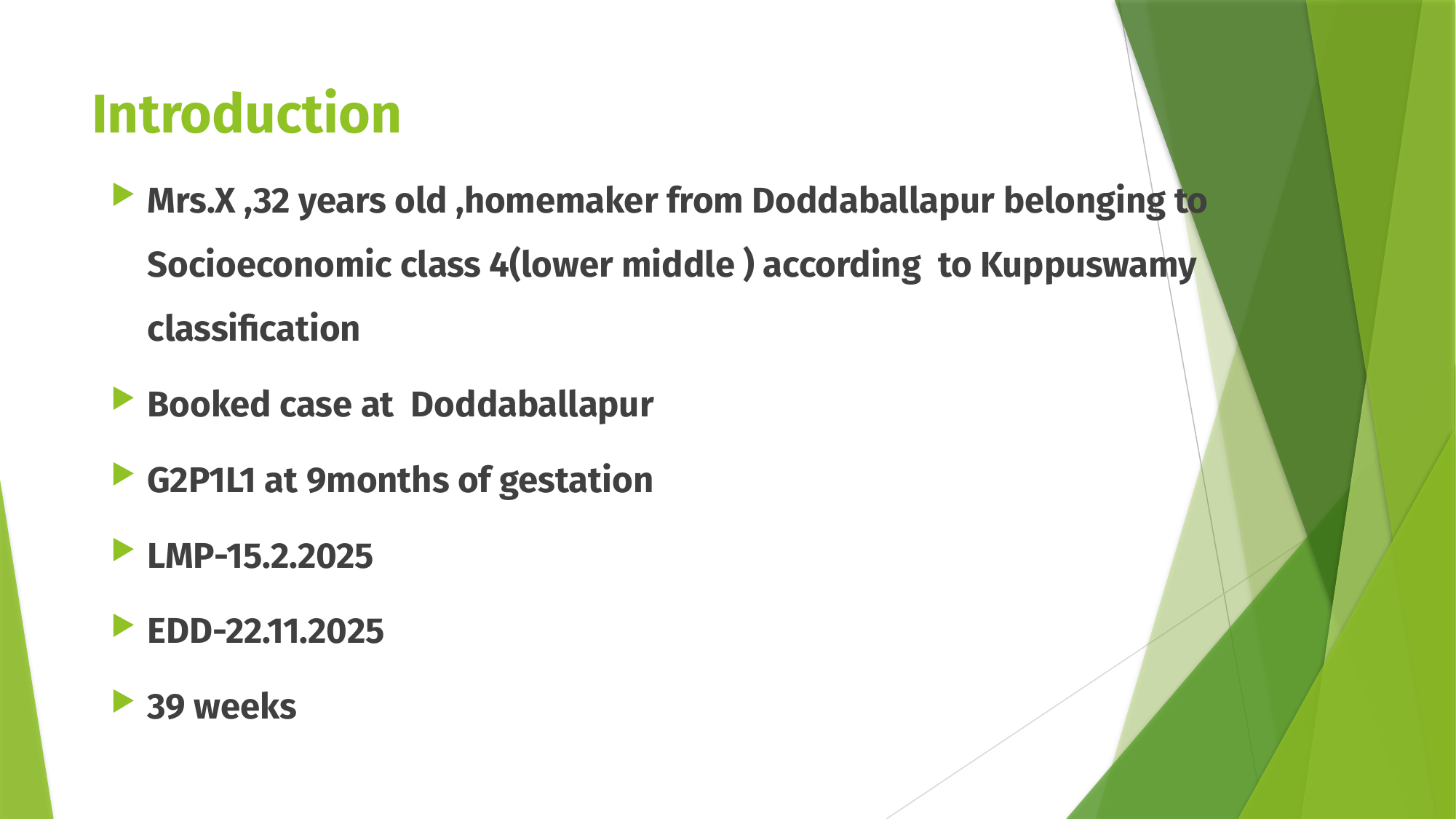

# Introduction
Mrs.X ,32 years old ,homemaker from Doddaballapur belonging to Socioeconomic class 4(lower middle ) according  to Kuppuswamy classification
Booked case at  Doddaballapur
G2P1L1 at 9months of gestation
LMP-15.2.2025
EDD-22.11.2025
39 weeks